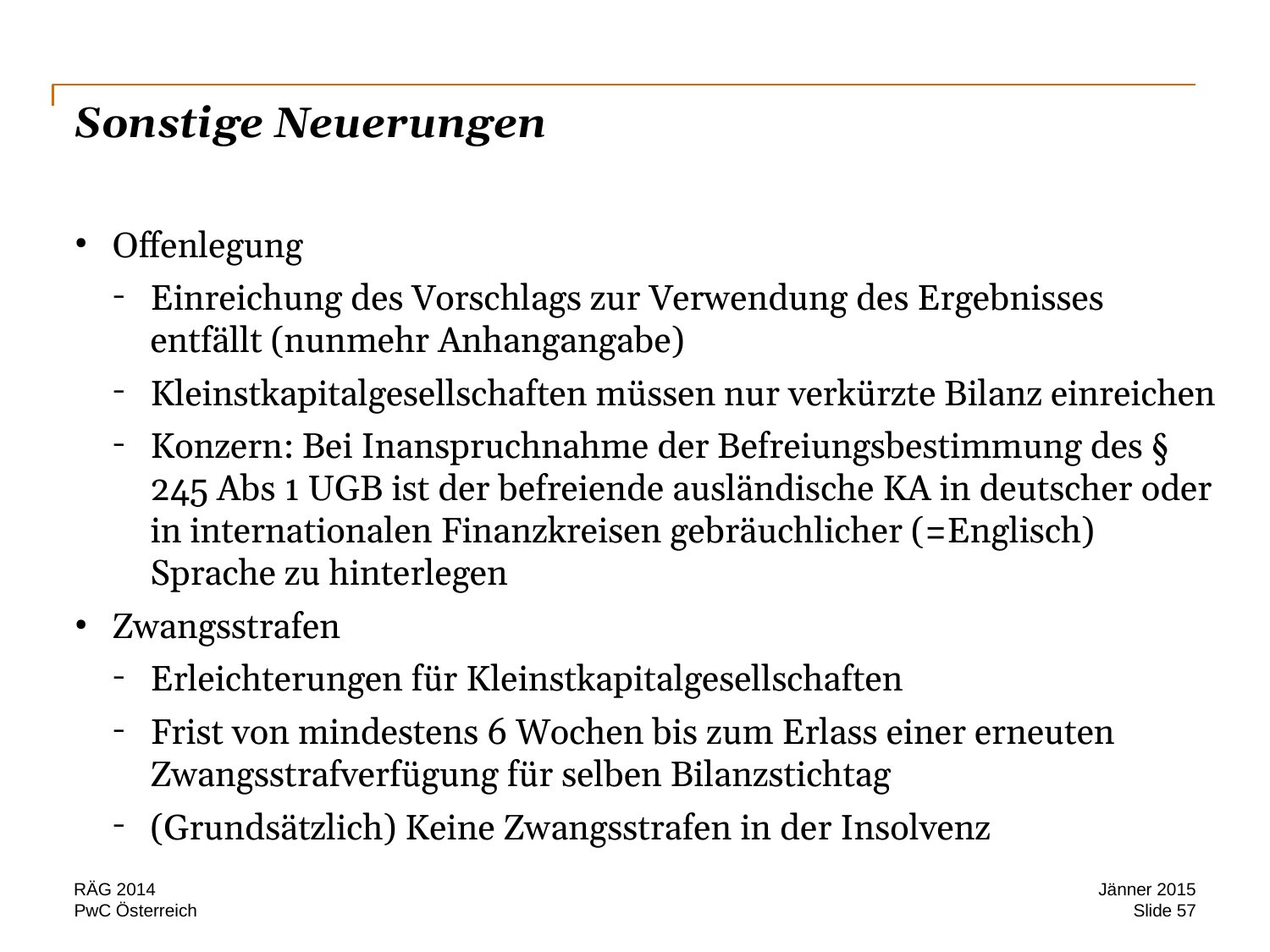

# Sonstige Neuerungen
Offenlegung
Einreichung des Vorschlags zur Verwendung des Ergebnisses entfällt (nunmehr Anhangangabe)
Kleinstkapitalgesellschaften müssen nur verkürzte Bilanz einreichen
Konzern: Bei Inanspruchnahme der Befreiungsbestimmung des § 245 Abs 1 UGB ist der befreiende ausländische KA in deutscher oder in internationalen Finanzkreisen gebräuchlicher (=Englisch) Sprache zu hinterlegen
Zwangsstrafen
Erleichterungen für Kleinstkapitalgesellschaften
Frist von mindestens 6 Wochen bis zum Erlass einer erneuten Zwangsstrafverfügung für selben Bilanzstichtag
(Grundsätzlich) Keine Zwangsstrafen in der Insolvenz

RÄG 2014
Jänner 2015

Slide 57